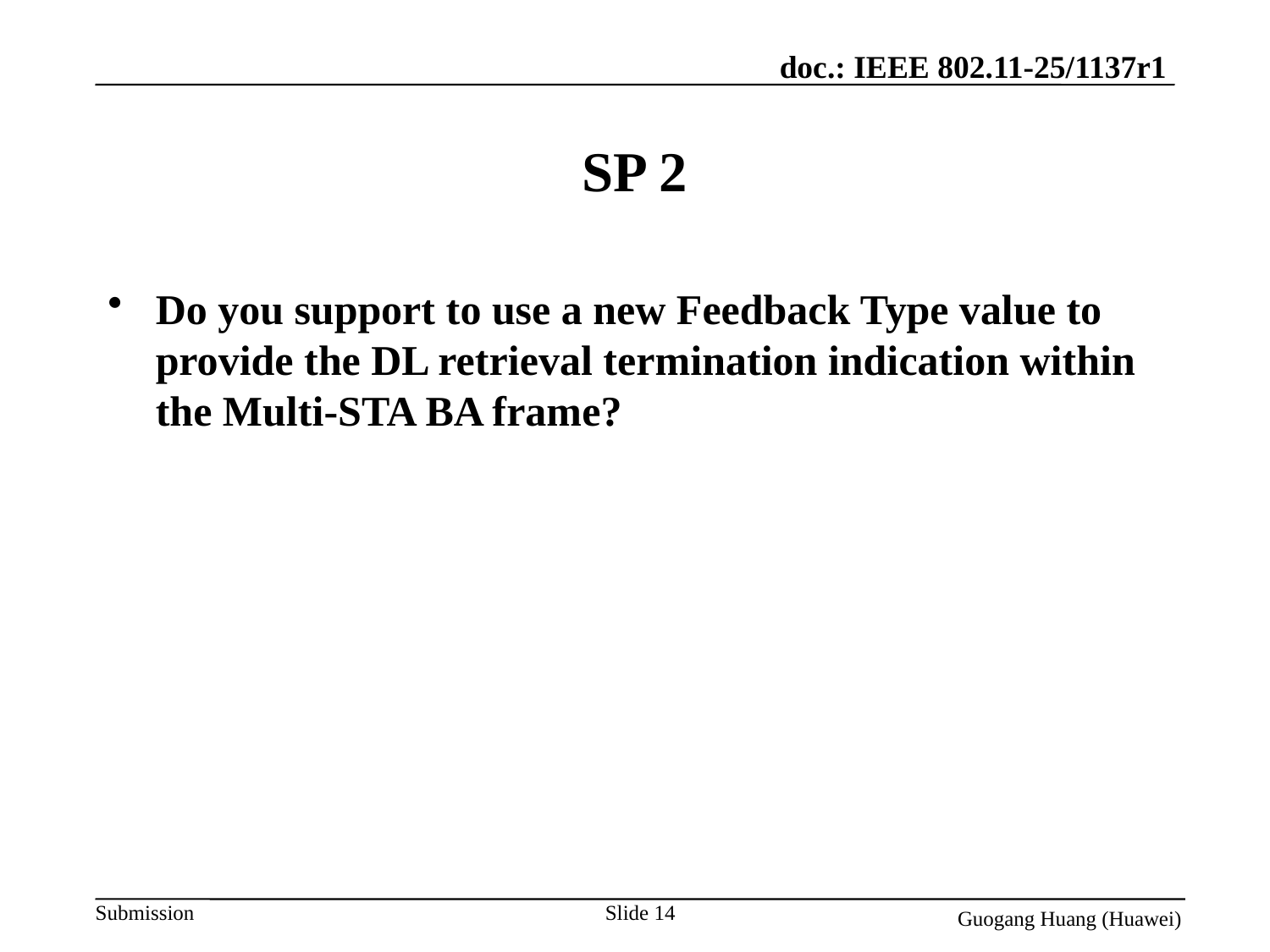

# SP 2
Do you support to use a new Feedback Type value to provide the DL retrieval termination indication within the Multi-STA BA frame?
Slide 14
Guogang Huang (Huawei)